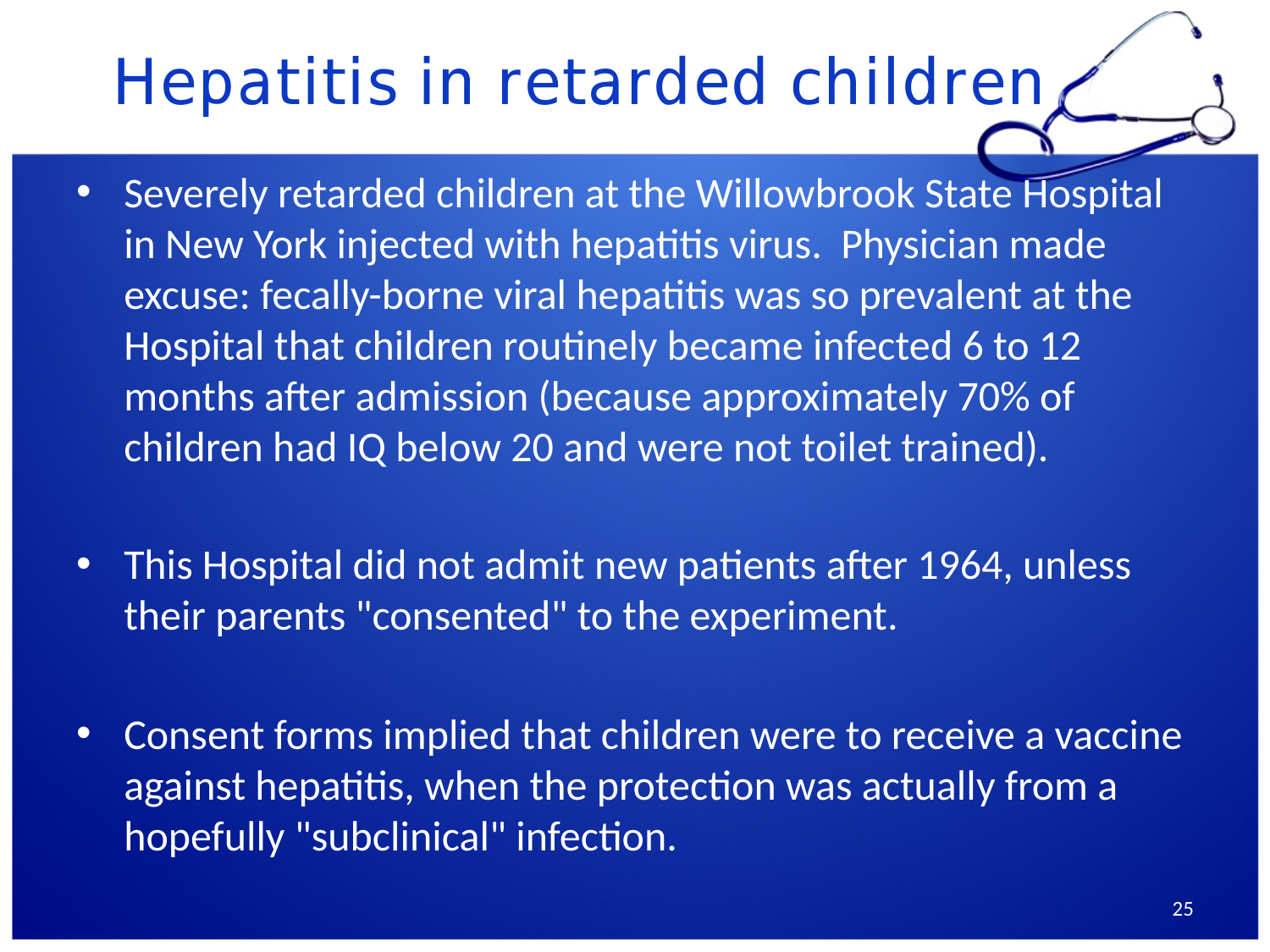

# Hepatitis in retarded children
Severely retarded children at the Willowbrook State Hospital in New York injected with hepatitis virus.  Physician made excuse: fecally-borne viral hepatitis was so prevalent at the Hospital that children routinely became infected 6 to 12 months after admission (because approximately 70% of children had IQ below 20 and were not toilet trained).

This Hospital did not admit new patients after 1964, unless their parents "consented" to the experiment.

Consent forms implied that children were to receive a vaccine against hepatitis, when the protection was actually from a hopefully "subclinical" infection.

25